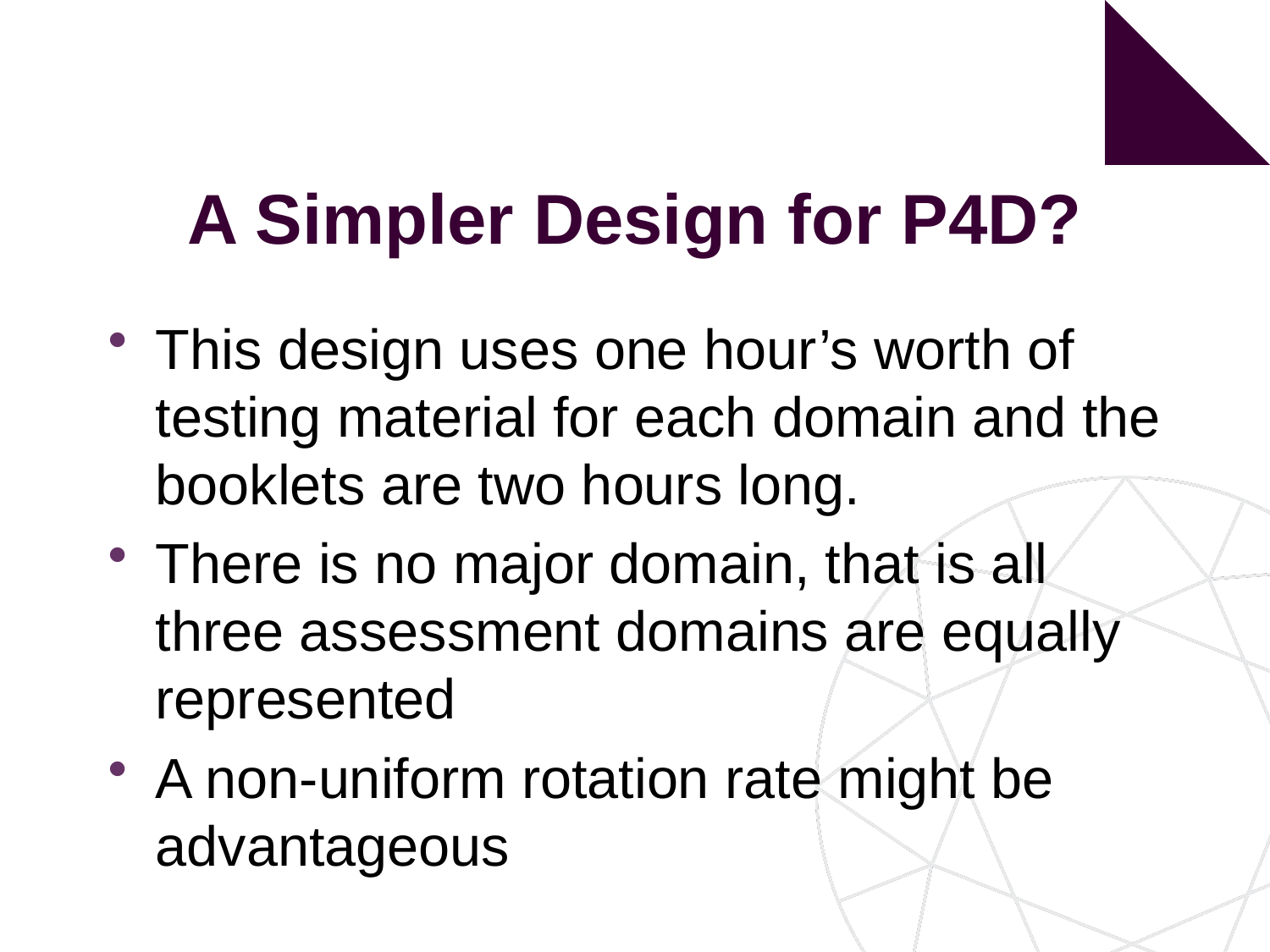

# A Simpler Design for P4D?
This design uses one hour’s worth of testing material for each domain and the booklets are two hours long.
There is no major domain, that is all three assessment domains are equally represented
A non-uniform rotation rate might be advantageous